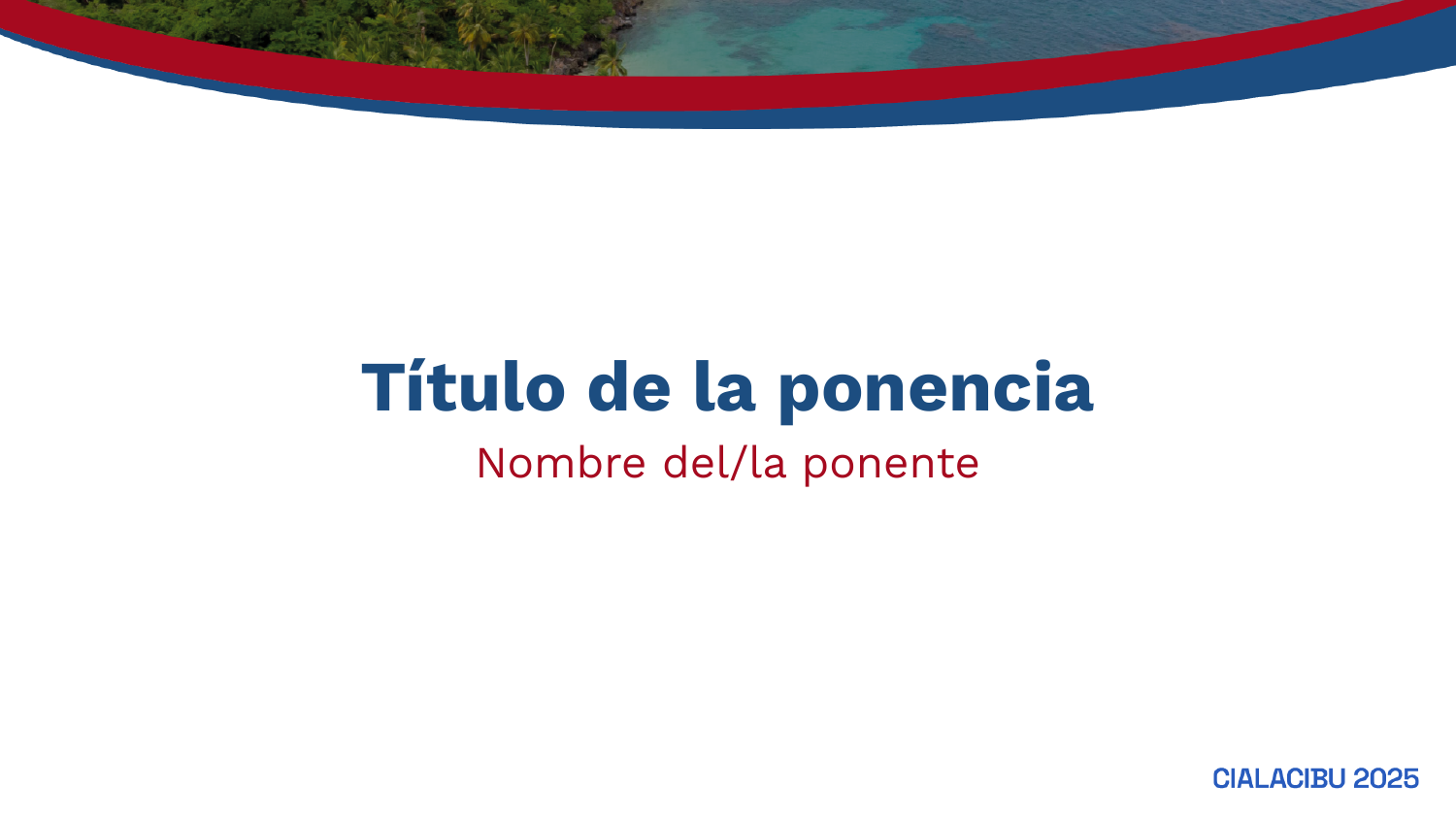

Título de la ponencia
Nombre del/la ponente